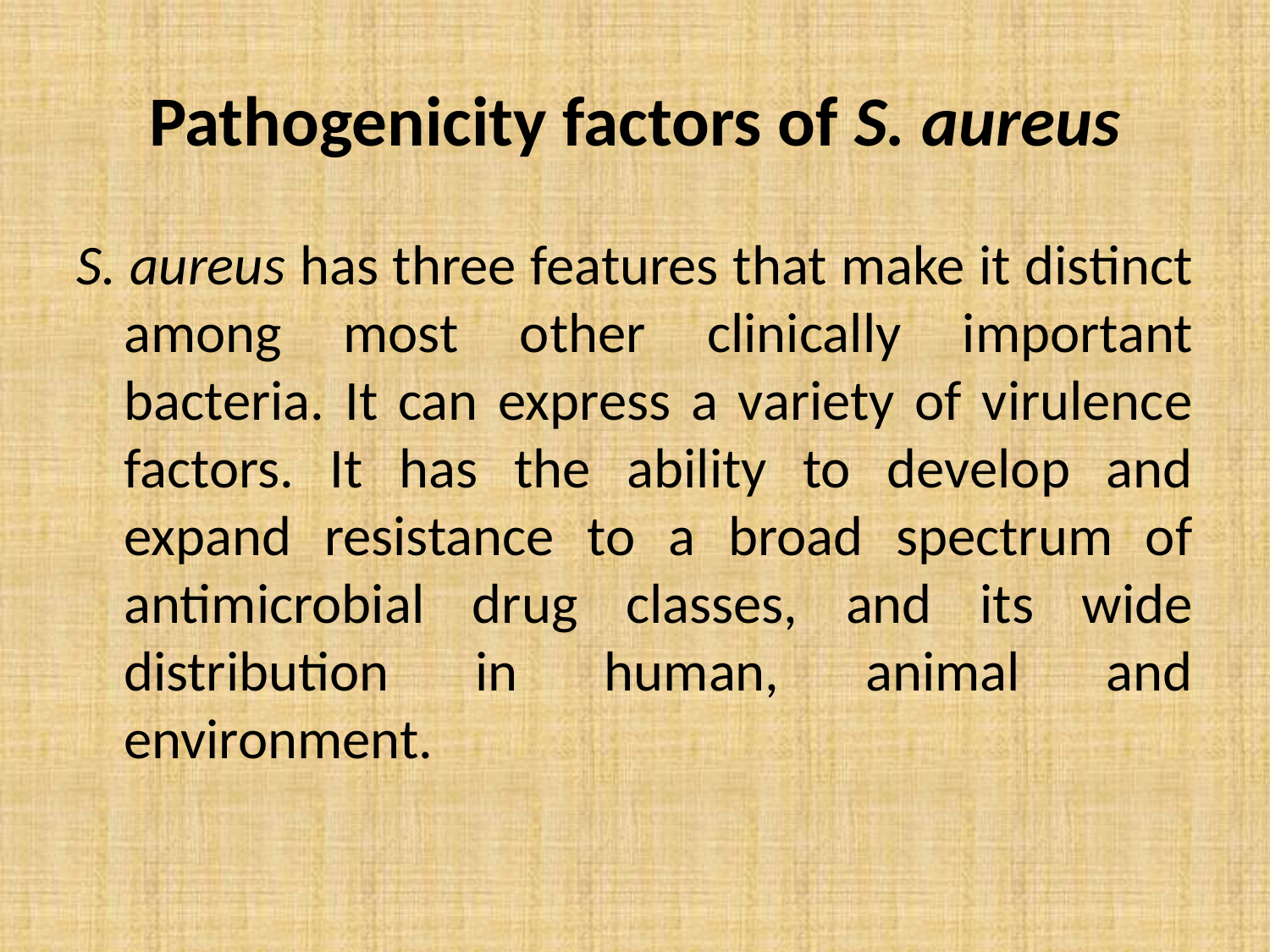

# Pathogenicity factors of S. aureus
S. aureus has three features that make it distinct among most other clinically important bacteria. It can express a variety of virulence factors. It has the ability to develop and expand resistance to a broad spectrum of antimicrobial drug classes, and its wide distribution in human, animal and environment.